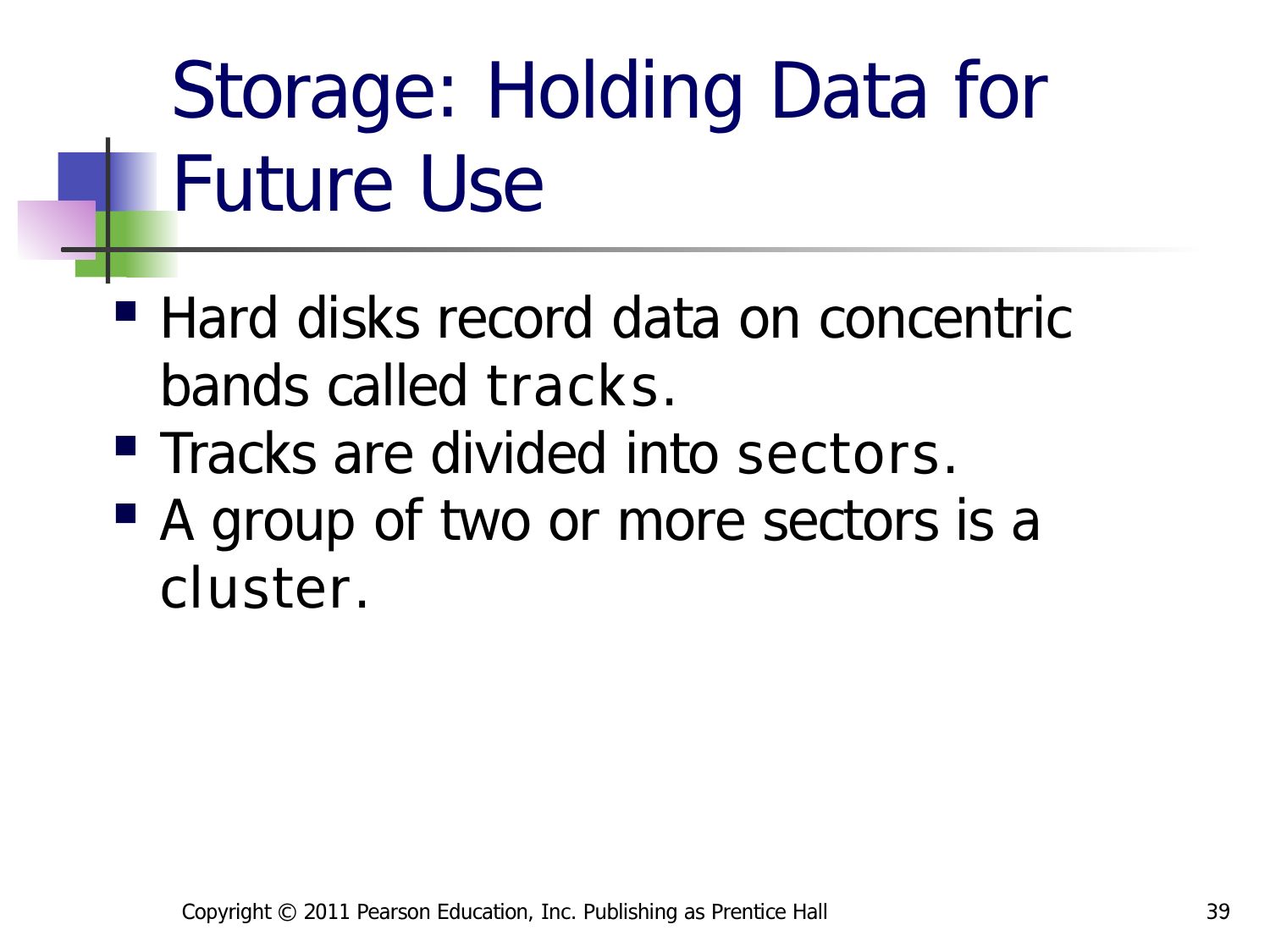

# Storage: Holding Data for Future Use
Hard disks record data on concentric bands called tracks.
Tracks are divided into sectors.
A group of two or more sectors is a cluster.
Copyright © 2011 Pearson Education, Inc. Publishing as Prentice Hall
39